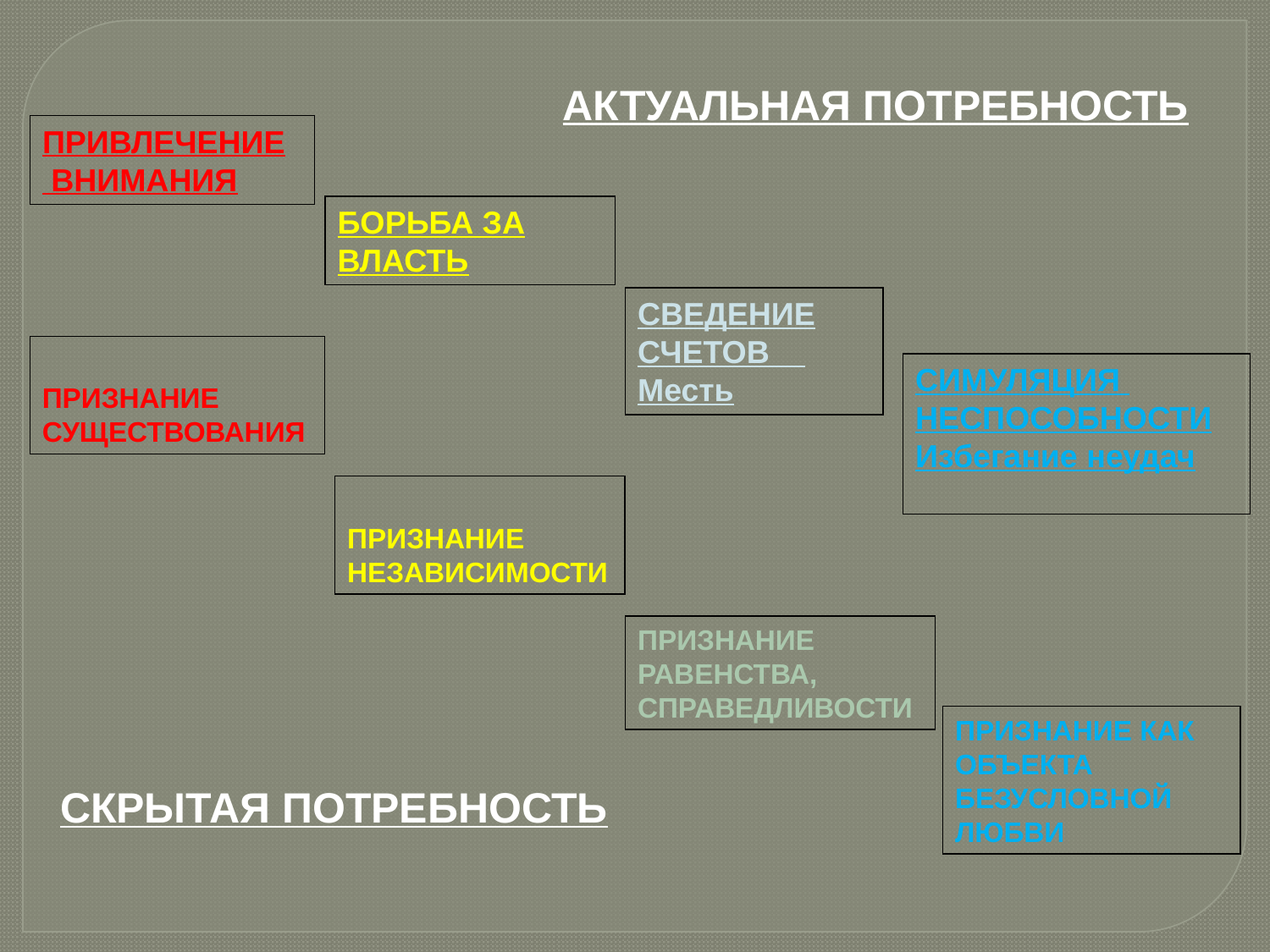

АКТУАЛЬНАЯ ПОТРЕБНОСТЬ
ПРИВЛЕЧЕНИЕ
 ВНИМАНИЯ
БОРЬБА ЗА ВЛАСТЬ
СВЕДЕНИЕ СЧЕТОВ     Месть

ПРИЗНАНИЕ
СУЩЕСТВОВАНИЯ
СИМУЛЯЦИЯ
НЕСПОСОБНОСТИ
Избегание неудач

ПРИЗНАНИЕ НЕЗАВИСИМОСТИ
ПРИЗНАНИЕ РАВЕНСТВА,
СПРАВЕДЛИВОСТИ
ПРИЗНАНИЕ КАК ОБЪЕКТА БЕЗУСЛОВНОЙ ЛЮБВИ
СКРЫТАЯ ПОТРЕБНОСТЬ